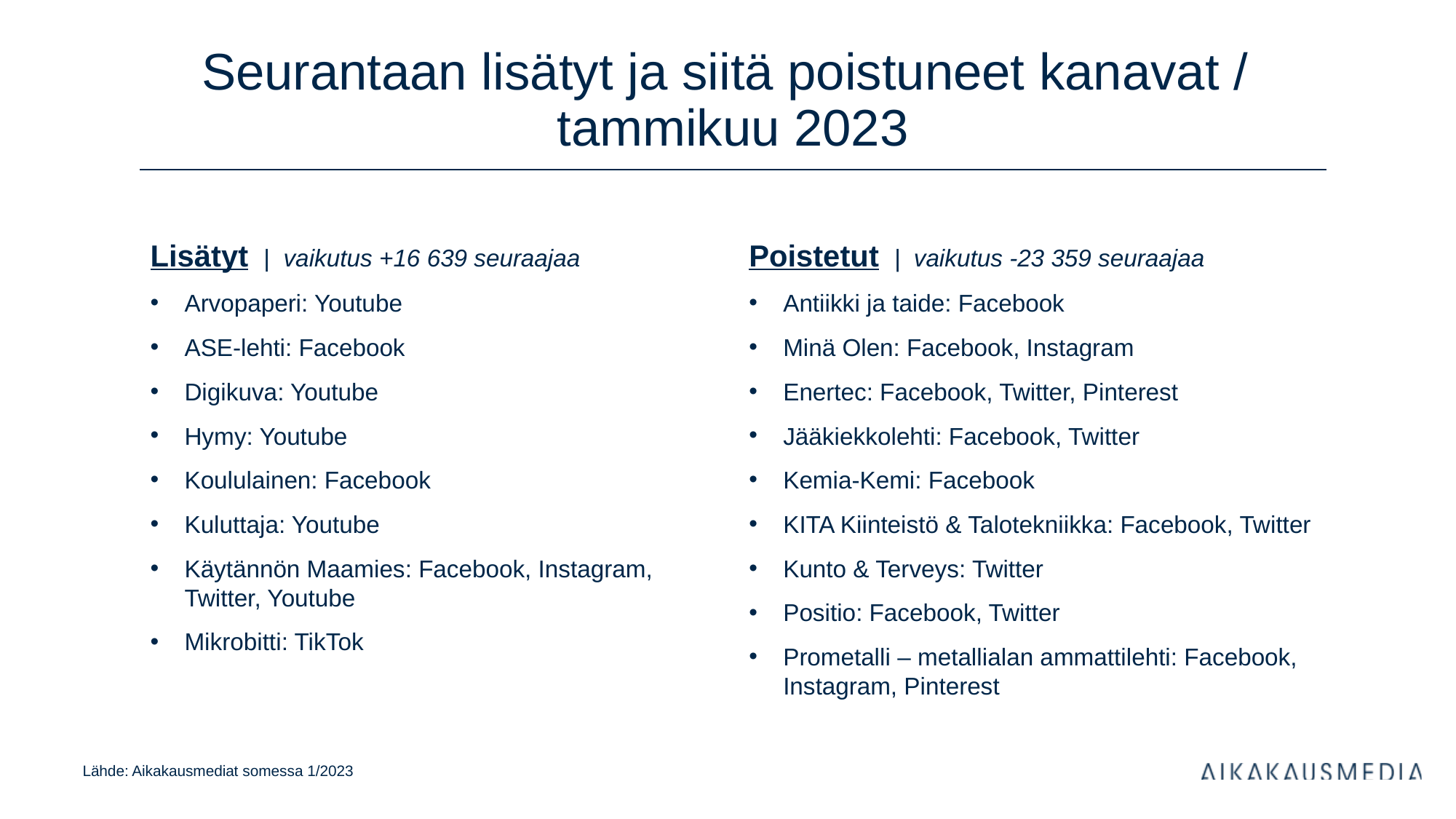

# Seurantaan lisätyt ja siitä poistuneet kanavat / tammikuu 2023
Lisätyt  |  vaikutus +16 639 seuraajaa
Arvopaperi: Youtube
ASE-lehti: Facebook
Digikuva: Youtube
Hymy: Youtube
Koululainen: Facebook
Kuluttaja: Youtube
Käytännön Maamies: Facebook, Instagram, Twitter, Youtube
Mikrobitti: TikTok

Poistetut  |  vaikutus -23 359 seuraajaa
Antiikki ja taide: Facebook
Minä Olen: Facebook, Instagram
Enertec: Facebook, Twitter, Pinterest
Jääkiekkolehti: Facebook, Twitter
Kemia-Kemi: Facebook
KITA Kiinteistö & Talotekniikka: Facebook, Twitter
Kunto & Terveys: Twitter
Positio: Facebook, Twitter
Prometalli – metallialan ammattilehti: Facebook, Instagram, Pinterest